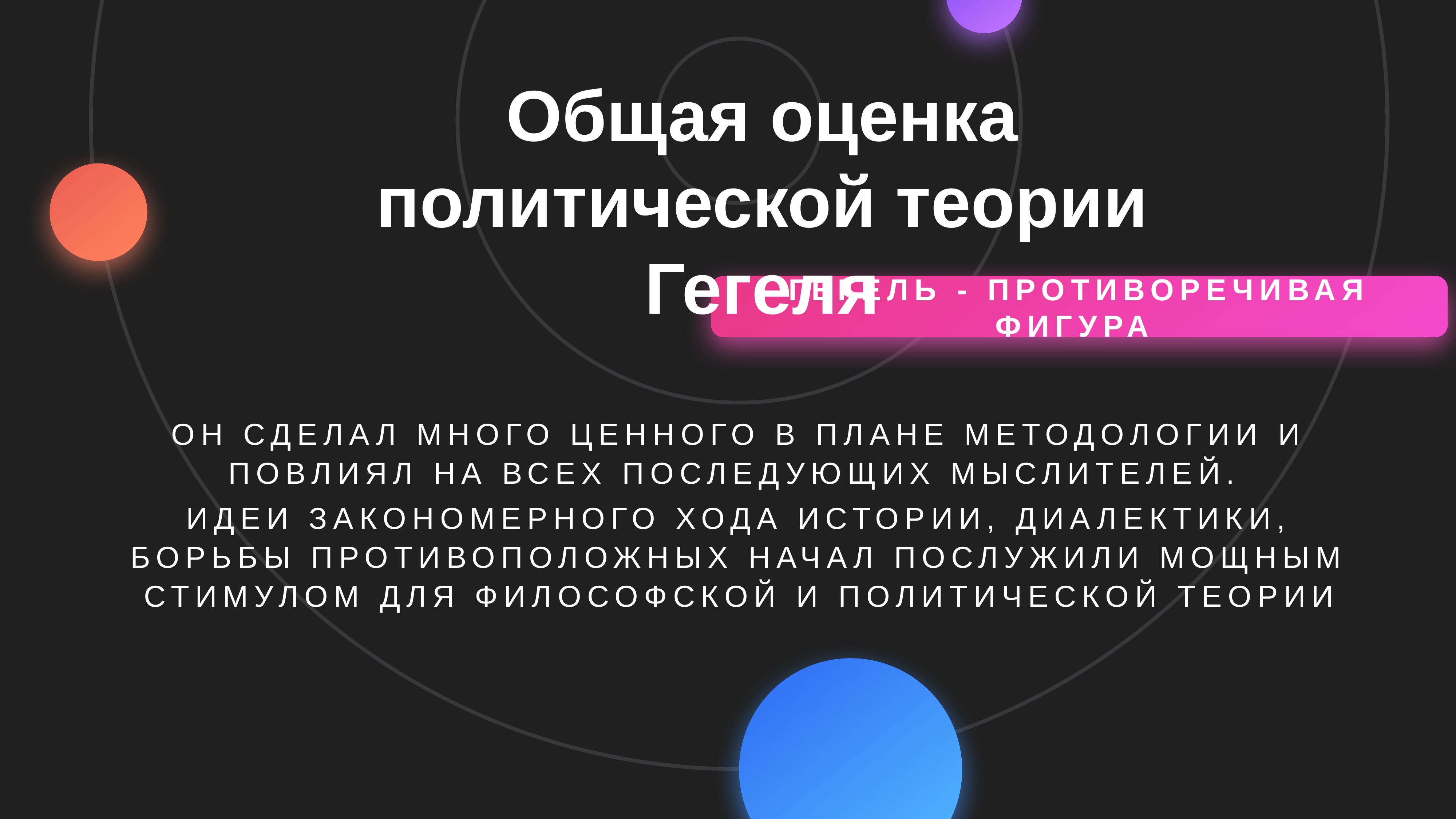

Слабость Гегеля как политического мыслителя

Общая оценка политической теории Гегеля
Мощь его диалектического метода никак не соответствовали охранительные, робкие положения выдвинутой им государственно-правовой доктрины

Он был умеренный реформист на службе полицейского полуфеодального государства, сторонник монархии, конституционной лишь по названию.
Гегель - противоречивая фигура
Он сделал много ценного в плане методологии и повлиял на всех последующих мыслителей.
Идеи закономерного хода истории, диалектики, борьбы противоположных начал послужили мощным стимулом для философской и политической теории
Приносивший и разделение властей, и народное представительство, и свободу граждан в жертву бюрократии

*Фашизм воспользовался гегелевским культом государства, его националистическими тенденциями и оправданием войны.